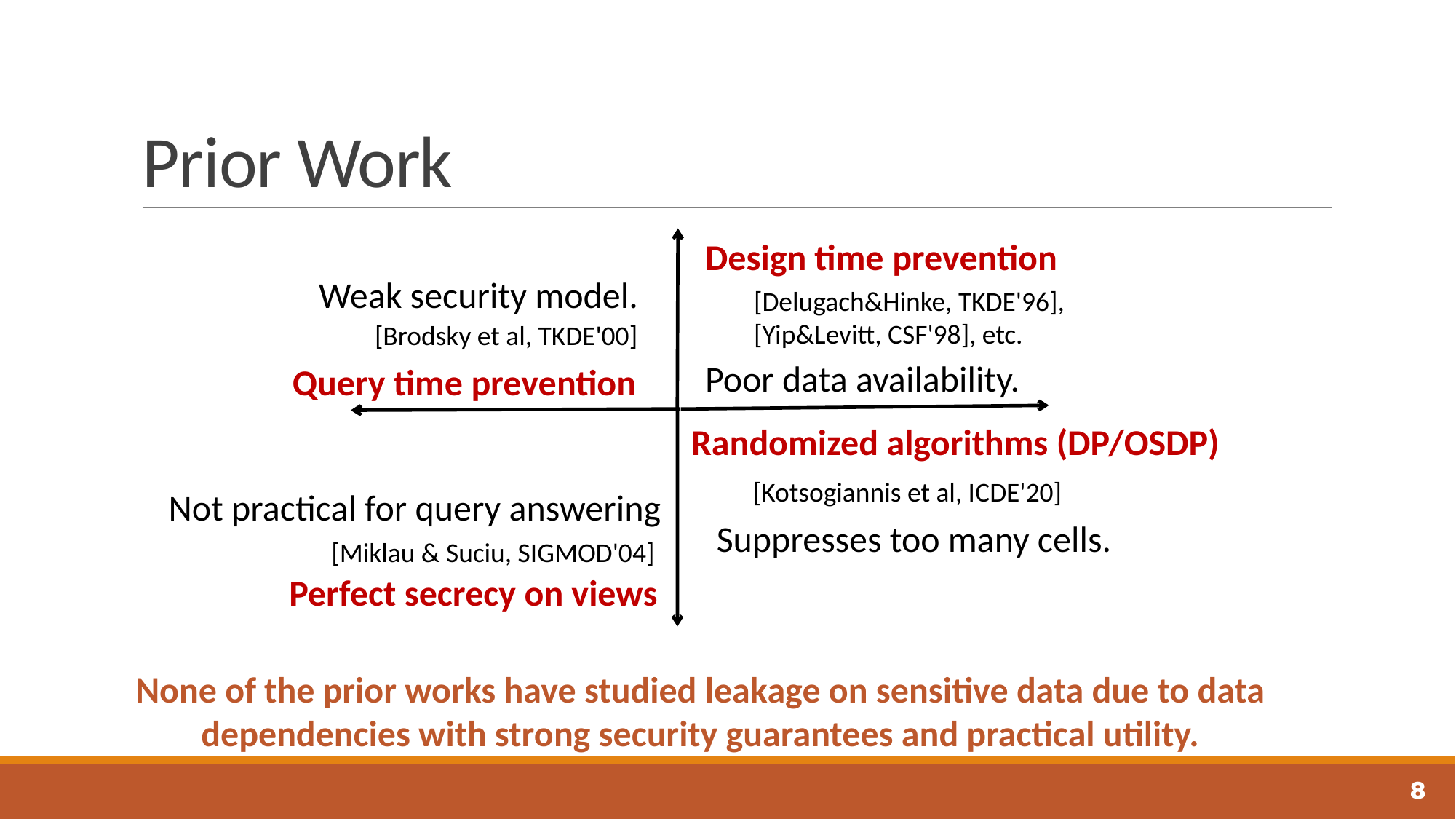

# Prior Work
Design time​ prevention
Weak security model.
[Delugach&Hinke, TKDE'96],
[Yip&Levitt, CSF'98], etc.

[Brodsky et al, TKDE'00]
Poor data availability.
Query time​ prevention
Randomized algorithms (DP/OSDP)
[Kotsogiannis et al, ICDE'20]
Not practical for query answering
Suppresses too many cells.
[Miklau & Suciu, SIGMOD'04]
Perfect secrecy on views
None of the prior works have studied leakage on sensitive data due to data dependencies with strong security guarantees and practical utility.
8